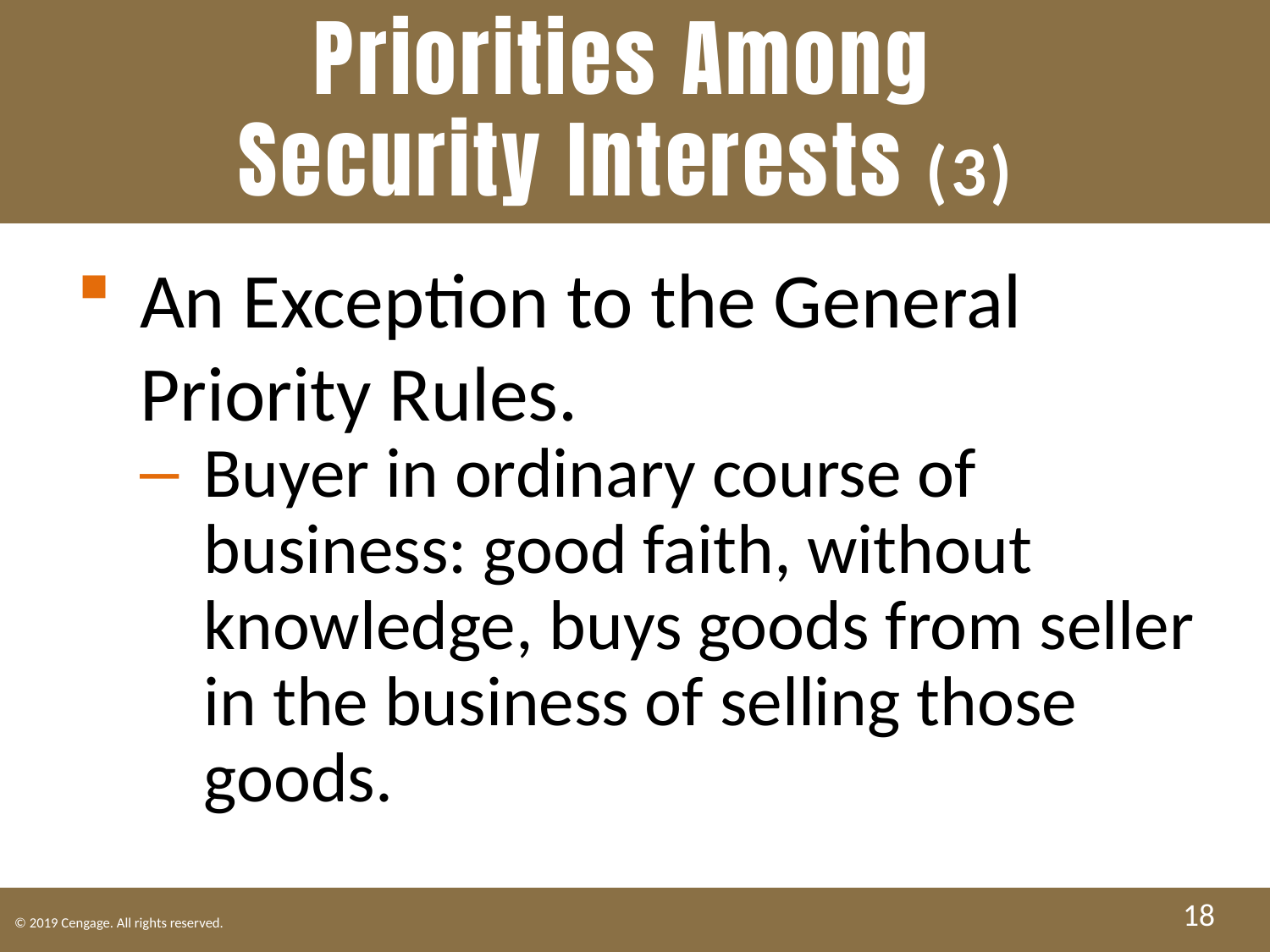

# Priorities Among Security Interests (3)
An Exception to the General Priority Rules.
Buyer in ordinary course of business: good faith, without knowledge, buys goods from seller in the business of selling those goods.